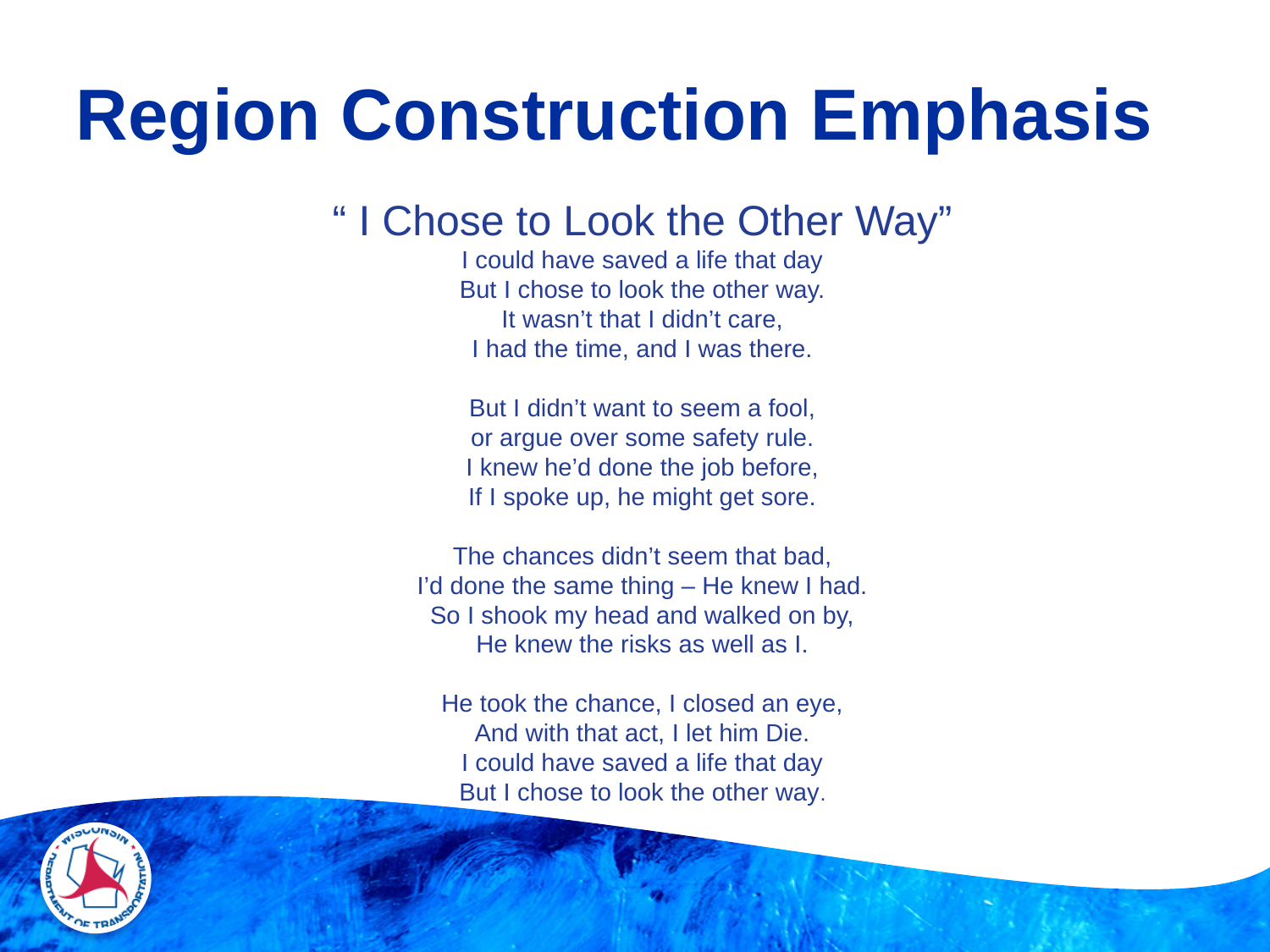

# Region Construction Emphasis

“ I Chose to Look the Other Way”
I could have saved a life that day
But I chose to look the other way.
It wasn’t that I didn’t care,
I had the time, and I was there.

But I didn’t want to seem a fool,
or argue over some safety rule.
I knew he’d done the job before,
If I spoke up, he might get sore.

The chances didn’t seem that bad,
I’d done the same thing – He knew I had.
So I shook my head and walked on by,
He knew the risks as well as I.

He took the chance, I closed an eye,
And with that act, I let him Die.
I could have saved a life that day
But I chose to look the other way.